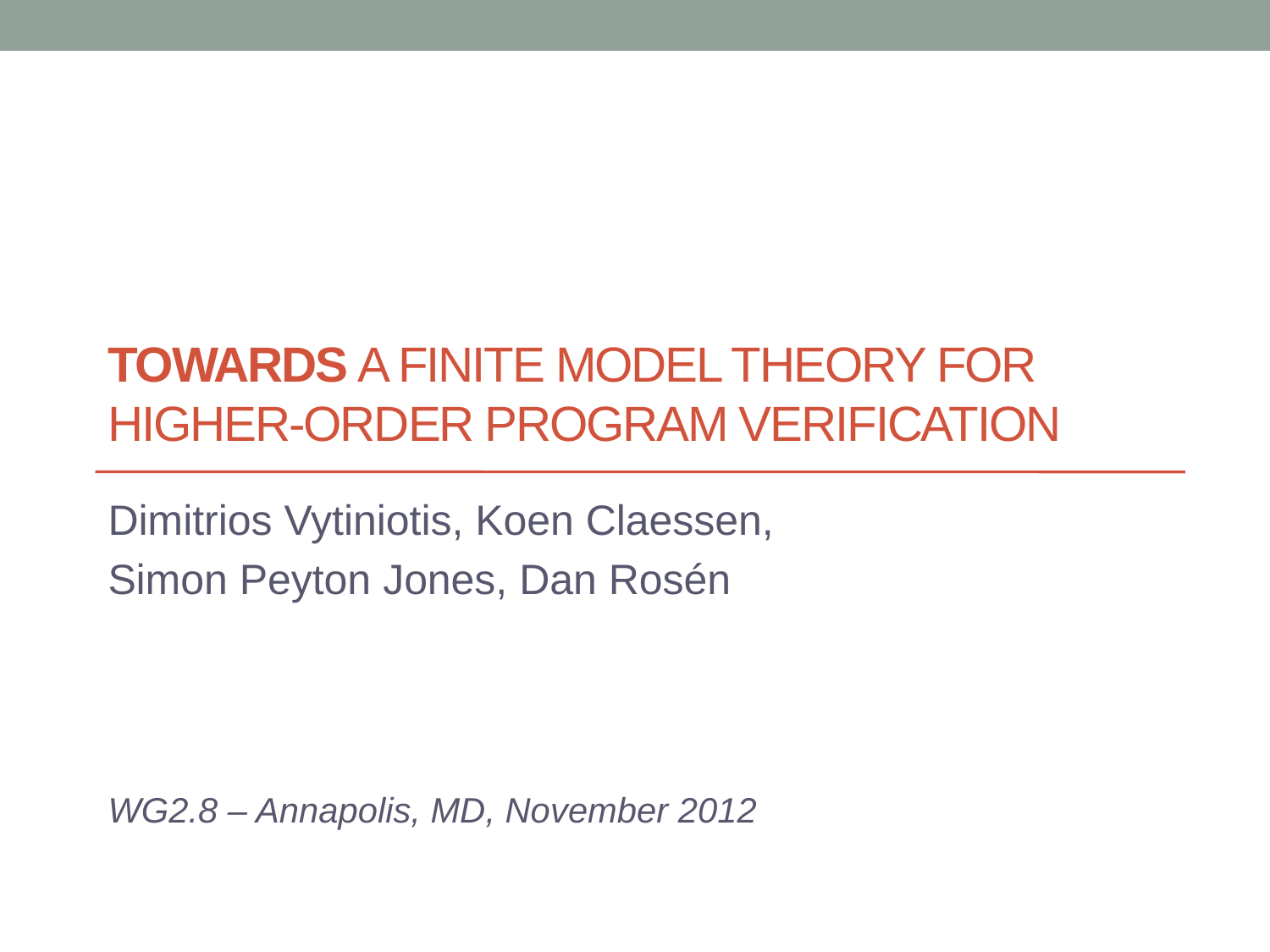

# TOWARDS A Finite model theory for higher-order program verification
Dimitrios Vytiniotis, Koen Claessen,
Simon Peyton Jones, Dan Rosén

WG2.8 – Annapolis, MD, November 2012